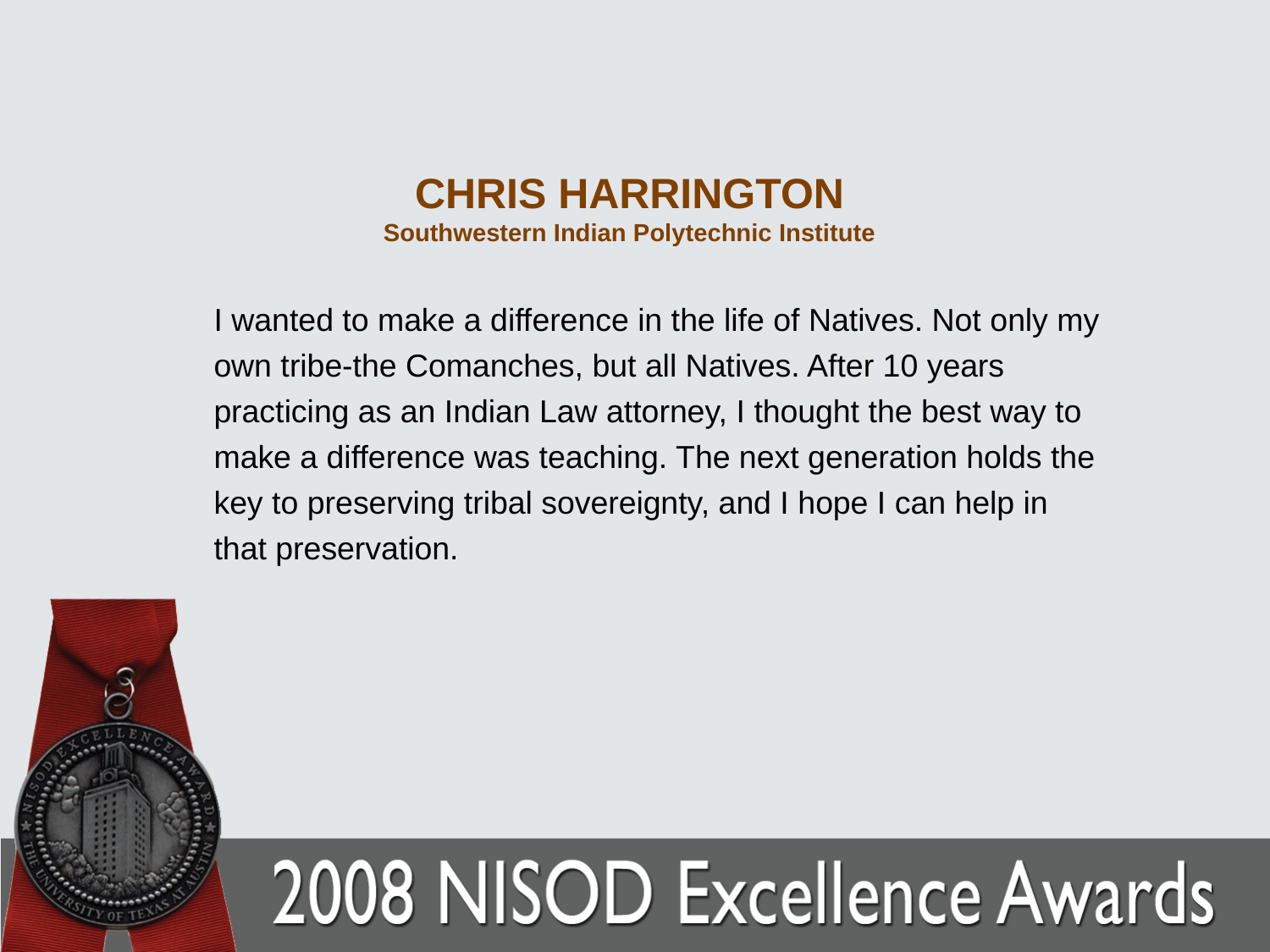

# CHRIS HARRINGTON Southwestern Indian Polytechnic Institute
I wanted to make a difference in the life of Natives. Not only my own tribe-the Comanches, but all Natives. After 10 years practicing as an Indian Law attorney, I thought the best way to make a difference was teaching. The next generation holds the key to preserving tribal sovereignty, and I hope I can help in that preservation.